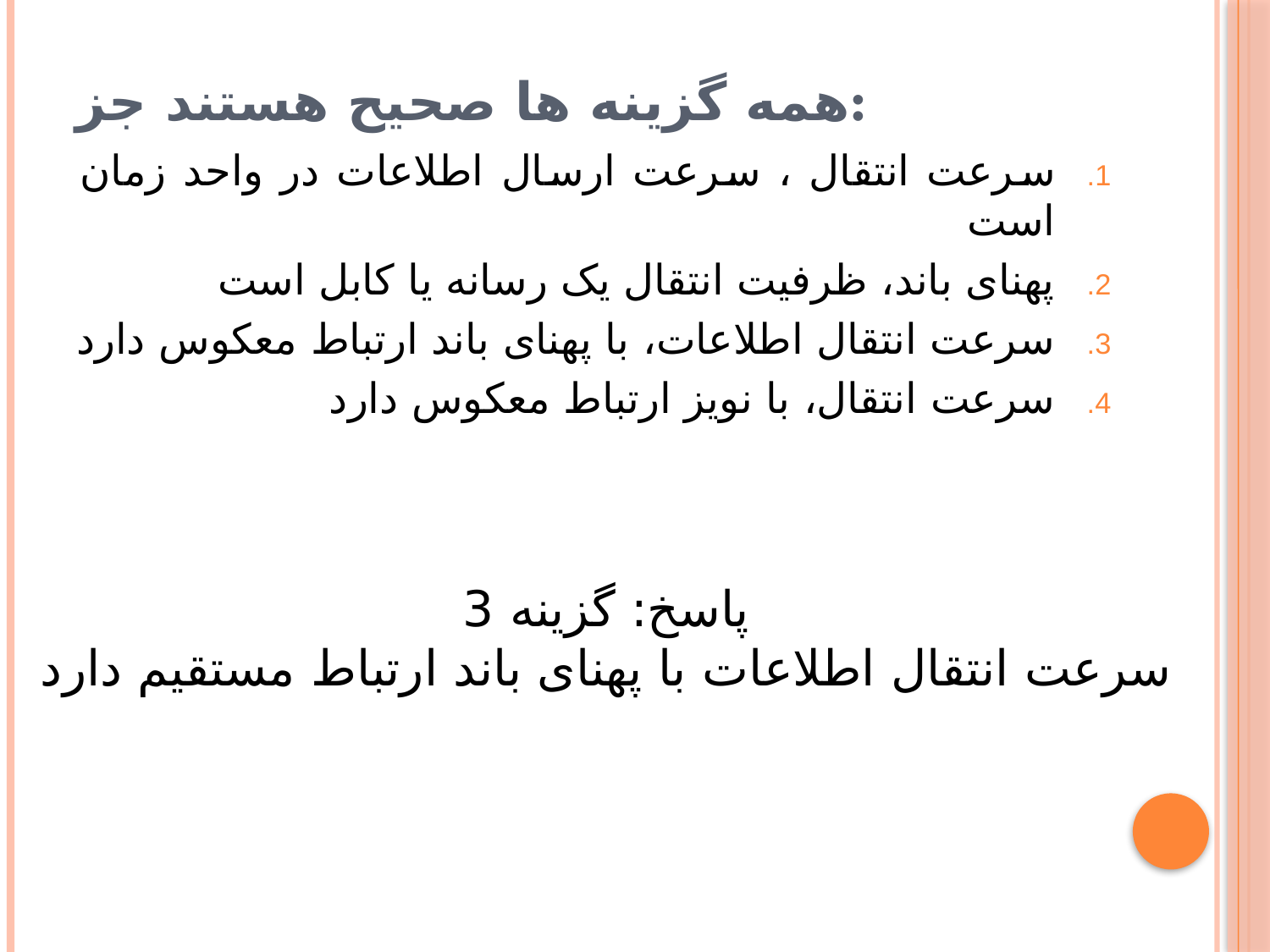

# همه گزینه ها صحیح هستند جز:
سرعت انتقال ، سرعت ارسال اطلاعات در واحد زمان است
پهنای باند، ظرفیت انتقال یک رسانه یا کابل است
سرعت انتقال اطلاعات، با پهنای باند ارتباط معکوس دارد
سرعت انتقال، با نویز ارتباط معکوس دارد
پاسخ: گزینه 3
سرعت انتقال اطلاعات با پهناى باند ارتباط مستقیم دارد